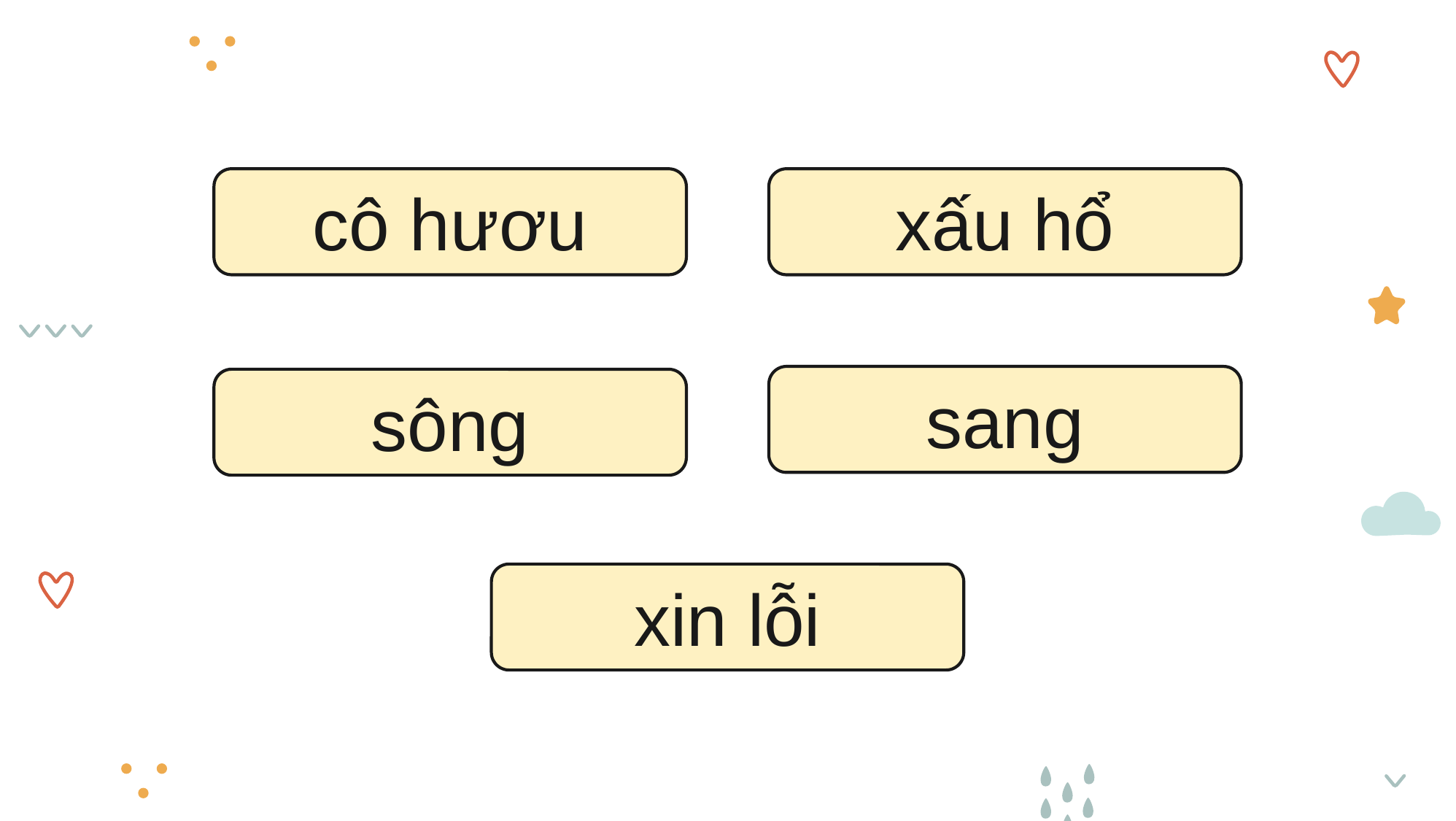

cô hươu
xấu hổ
sang
sông
xin lỗi